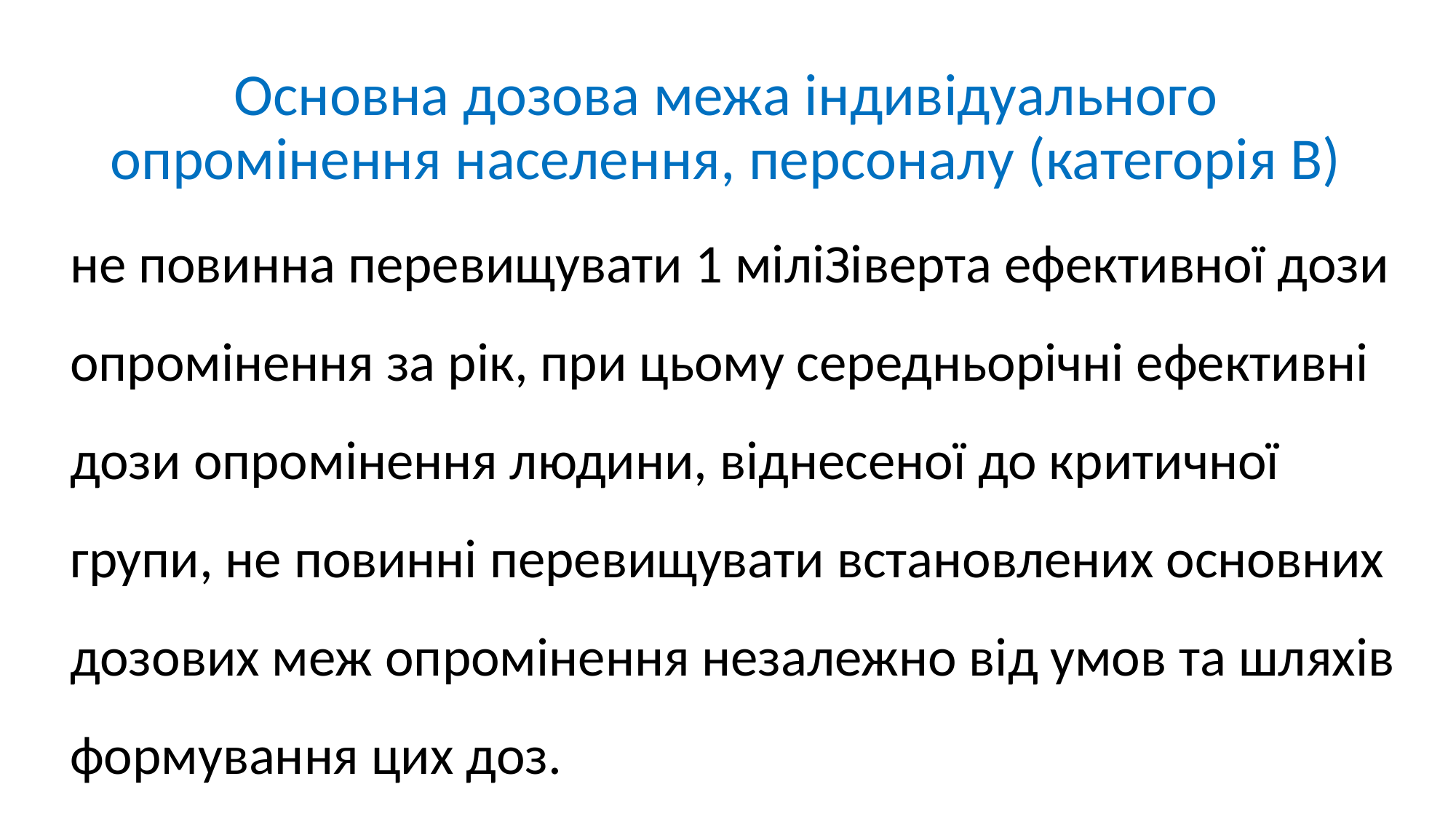

# Основна дозова межа індивідуального опромінення населення, персоналу (категорія В)
не повинна перевищувати 1 міліЗіверта ефективної дози опромінення за рік, при цьому середньорічні ефективні дози опромінення людини, віднесеної до критичної групи, не повинні перевищувати встановлених основних дозових меж опромінення незалежно від умов та шляхів формування цих доз.